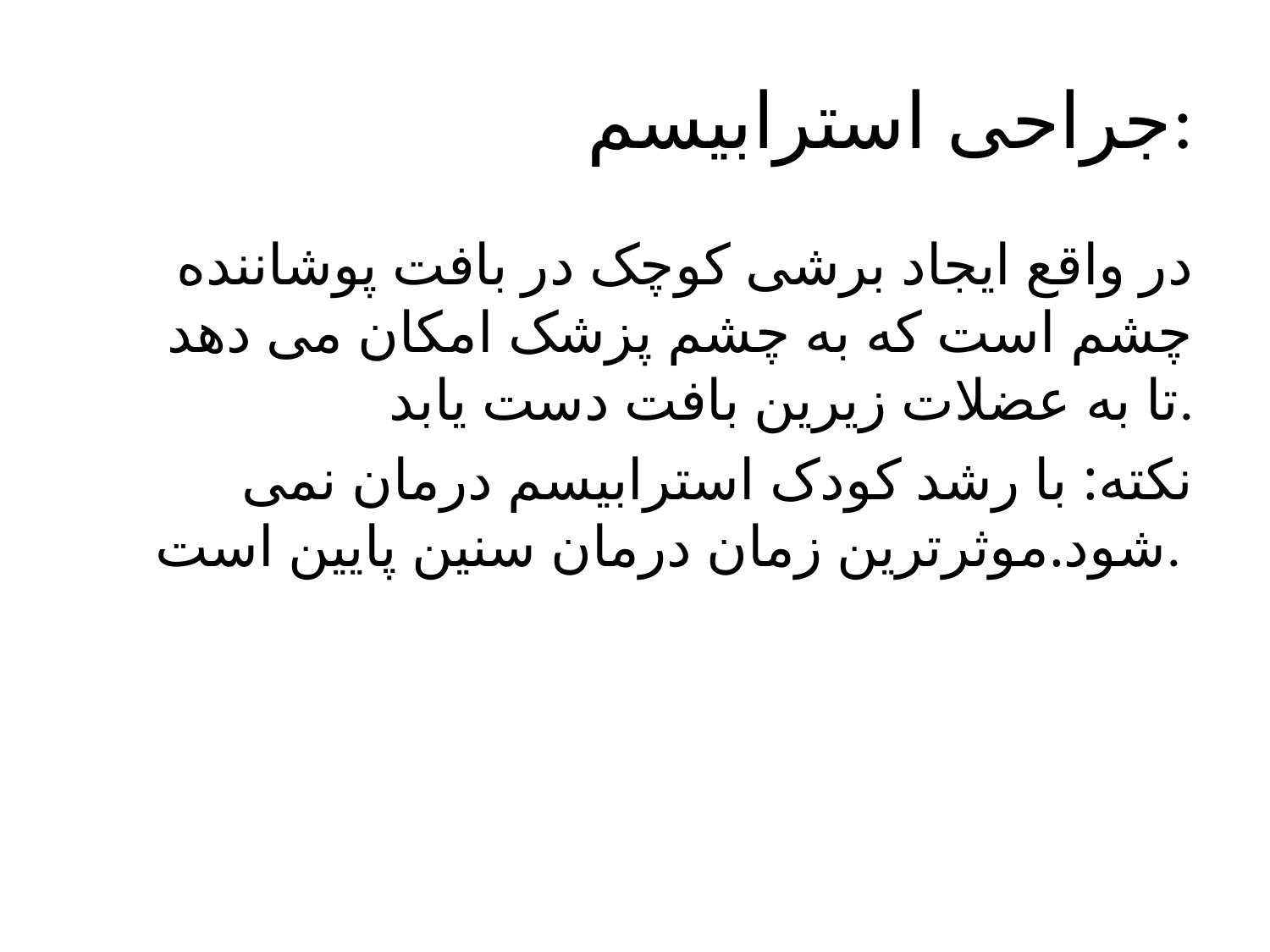

# جراحی استرابیسم:
در واقع ایجاد برشی کوچک در بافت پوشاننده چشم است که به چشم پزشک امکان می دهد تا به عضلات زیرین بافت دست یابد.
نکته: با رشد کودک استرابیسم درمان نمی شود.موثرترین زمان درمان سنین پایین است.